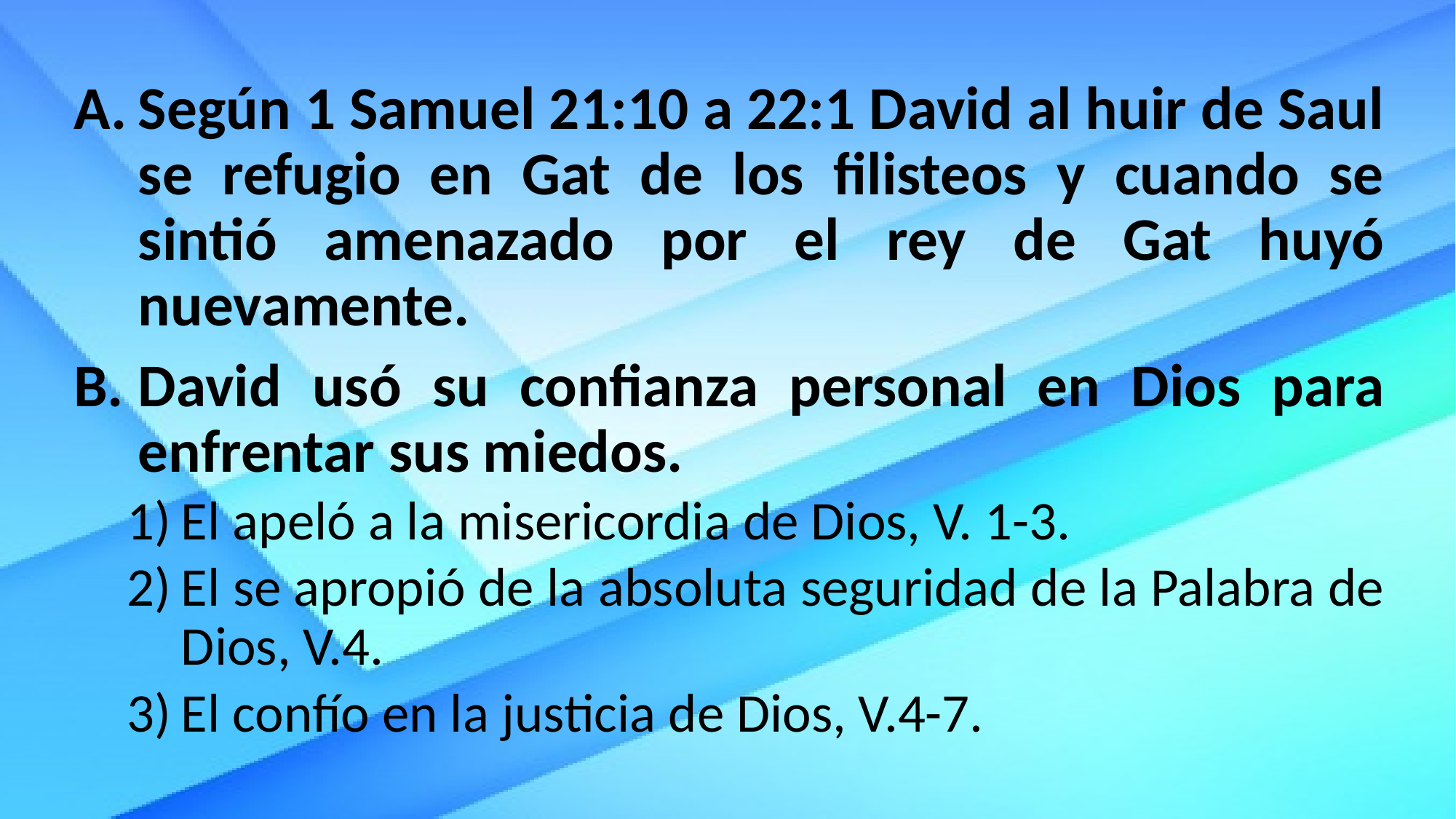

Según 1 Samuel 21:10 a 22:1 David al huir de Saul se refugio en Gat de los filisteos y cuando se sintió amenazado por el rey de Gat huyó nuevamente.
David usó su confianza personal en Dios para enfrentar sus miedos.
El apeló a la misericordia de Dios, V. 1-3.
El se apropió de la absoluta seguridad de la Palabra de Dios, V.4.
El confío en la justicia de Dios, V.4-7.